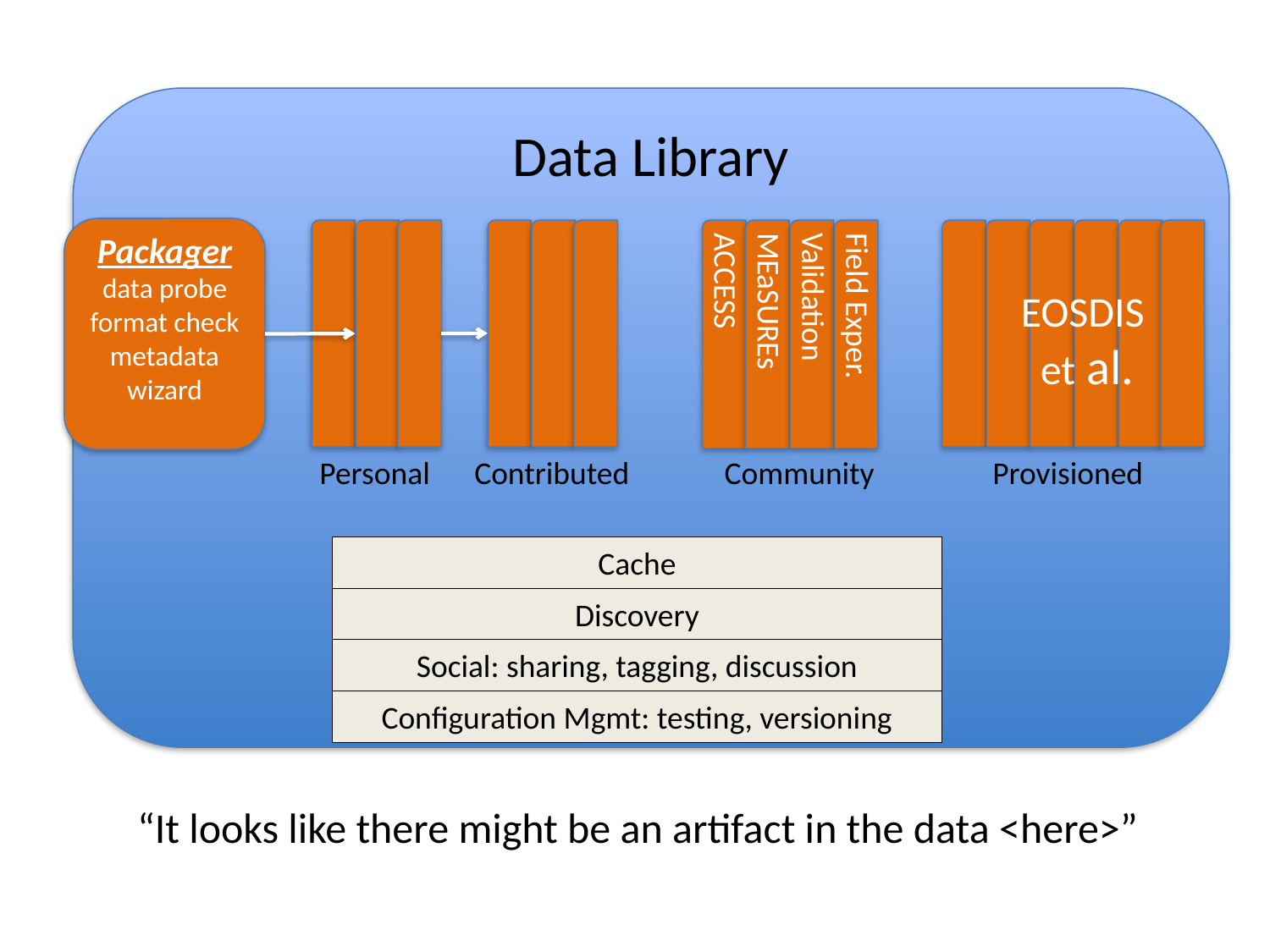

Data Library

ACCESS
MEaSUREs
Field Exper.
Validation
Packager
data probe
format check
metadata wizard
EOSDIS
 et al.
Personal
Contributed
Community
Provisioned
Cache
Discovery
Social: sharing, tagging, discussion
Configuration Mgmt: testing, versioning
“It looks like there might be an artifact in the data <here>”